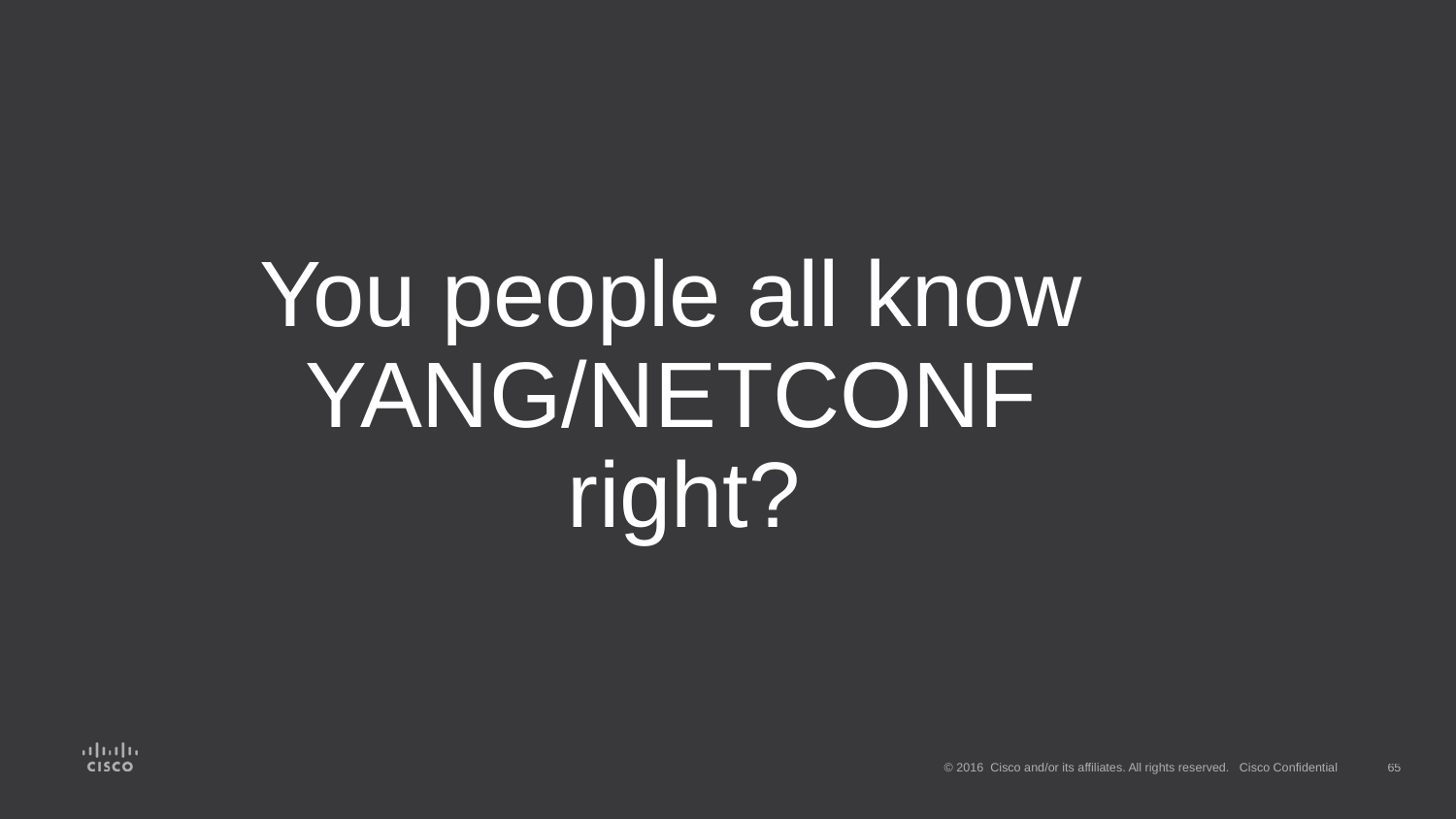

# You people all know YANG/NETCONF right?